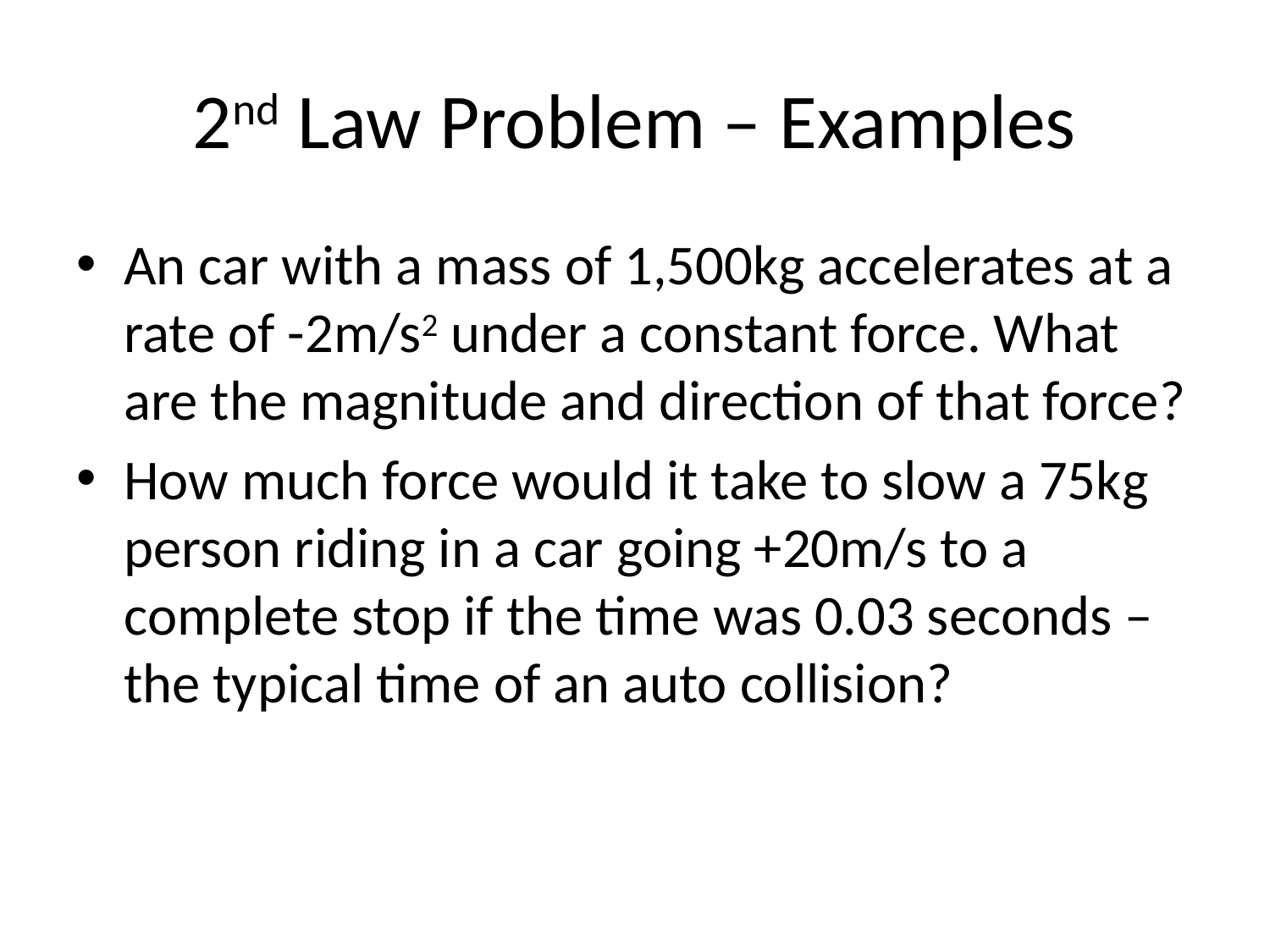

# 2nd Law Problem – Examples
An car with a mass of 1,500kg accelerates at a rate of -2m/s2 under a constant force. What are the magnitude and direction of that force?
How much force would it take to slow a 75kg person riding in a car going +20m/s to a complete stop if the time was 0.03 seconds – the typical time of an auto collision?